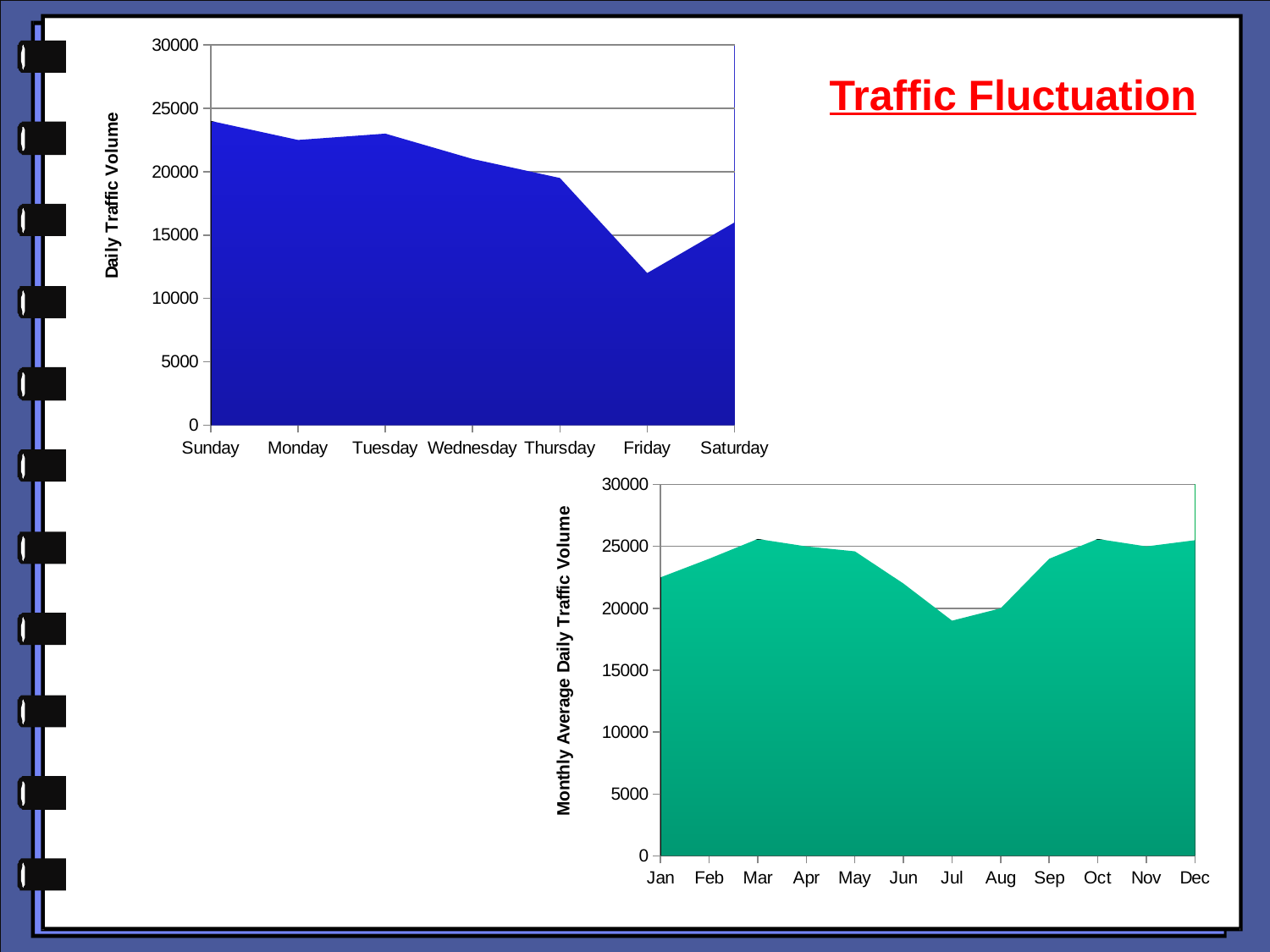

### Chart

| Category | Volum |
|---|---|
| Sunday | 24000.0 |
| Monday | 22500.0 |
| Tuesday | 23000.0 |
| Wednesday | 21000.0 |
| Thursday | 19500.0 |
| Friday | 12000.0 |
| Saturday | 16000.0 |
Traffic Fluctuation

### Chart

| Category |  |
|---|---|
| Jan | 22500.0 |
| Feb | 24000.0 |
| Mar | 25600.0 |
| Apr | 25000.0 |
| May | 24600.0 |
| Jun | 22000.0 |
| Jul | 19000.0 |
| Aug | 20000.0 |
| Sep | 24000.0 |
| Oct | 25600.0 |
| Nov | 25000.0 |
| Dec | 25500.0 |